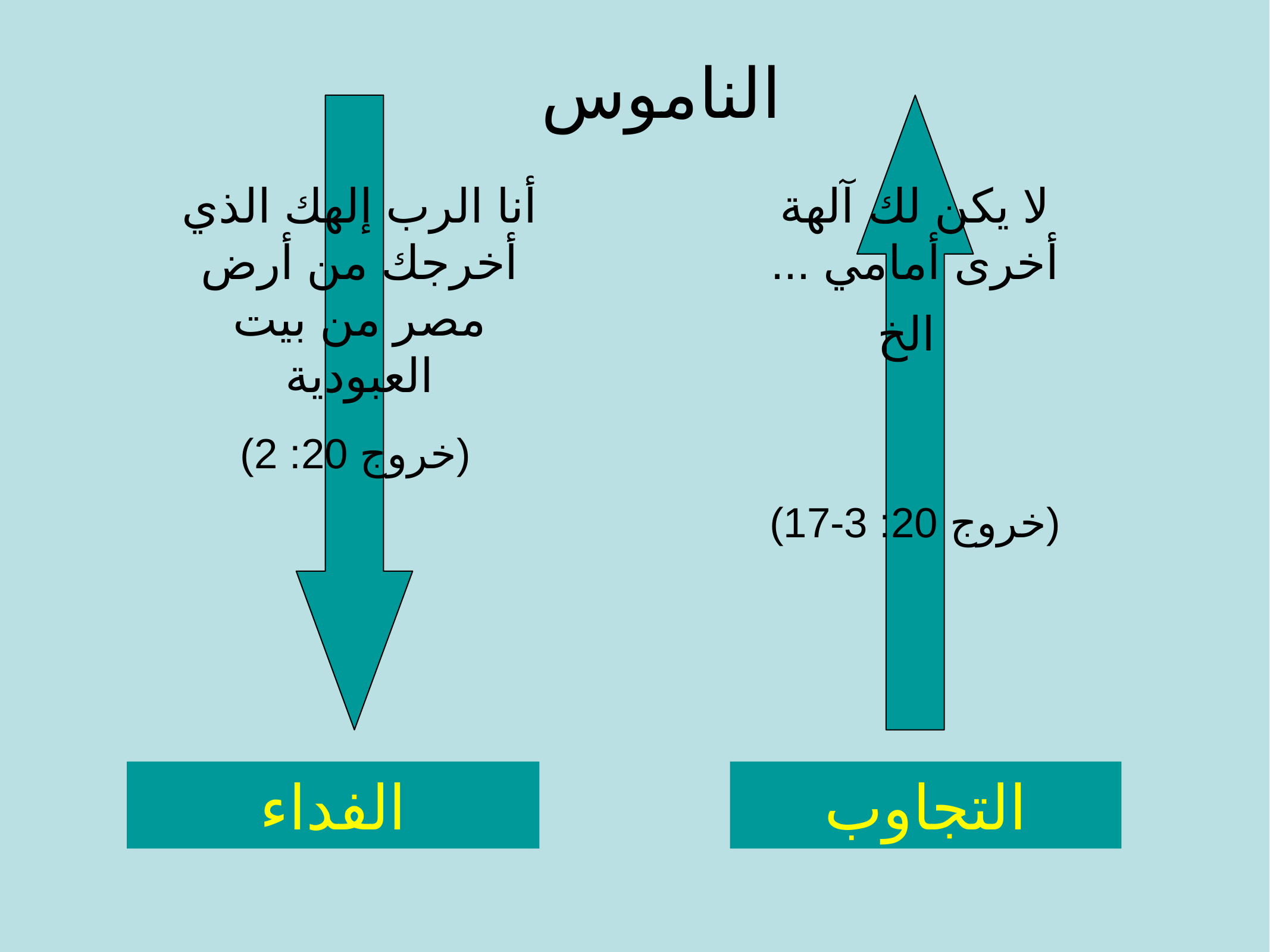

الناموس

أنا الرب إلهك الذي أخرجك من أرض مصر من بيت العبودية
(خروج 20: 2)
لا يكن لك آلهة أخرى أمامي ... الخ

(خروج 20: 3-17)
الفداء
التجاوب